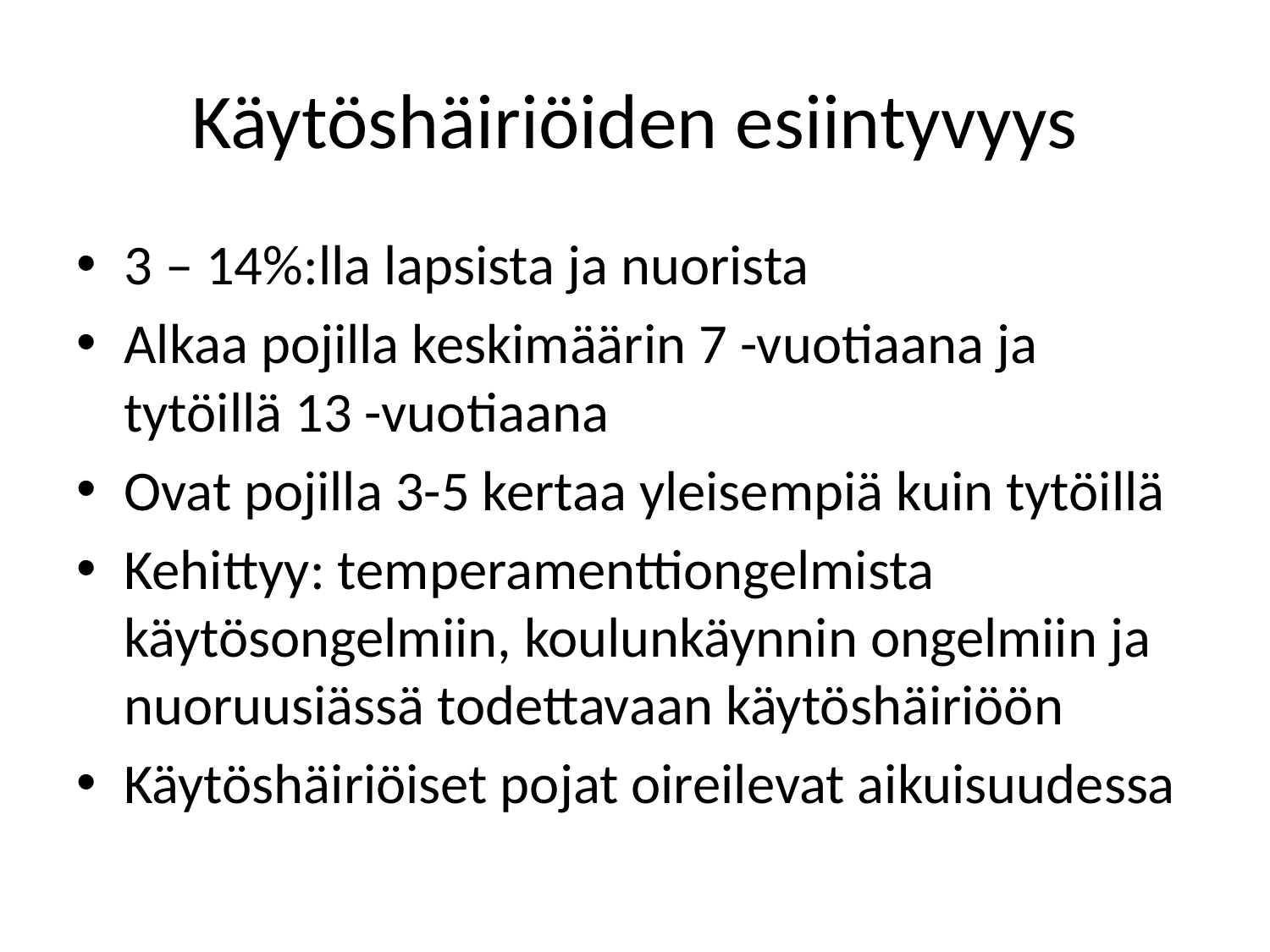

# Käytöshäiriöiden esiintyvyys
3 – 14%:lla lapsista ja nuorista
Alkaa pojilla keskimäärin 7 -vuotiaana ja tytöillä 13 -vuotiaana
Ovat pojilla 3-5 kertaa yleisempiä kuin tytöillä
Kehittyy: temperamenttiongelmista käytösongelmiin, koulunkäynnin ongelmiin ja nuoruusiässä todettavaan käytöshäiriöön
Käytöshäiriöiset pojat oireilevat aikuisuudessa